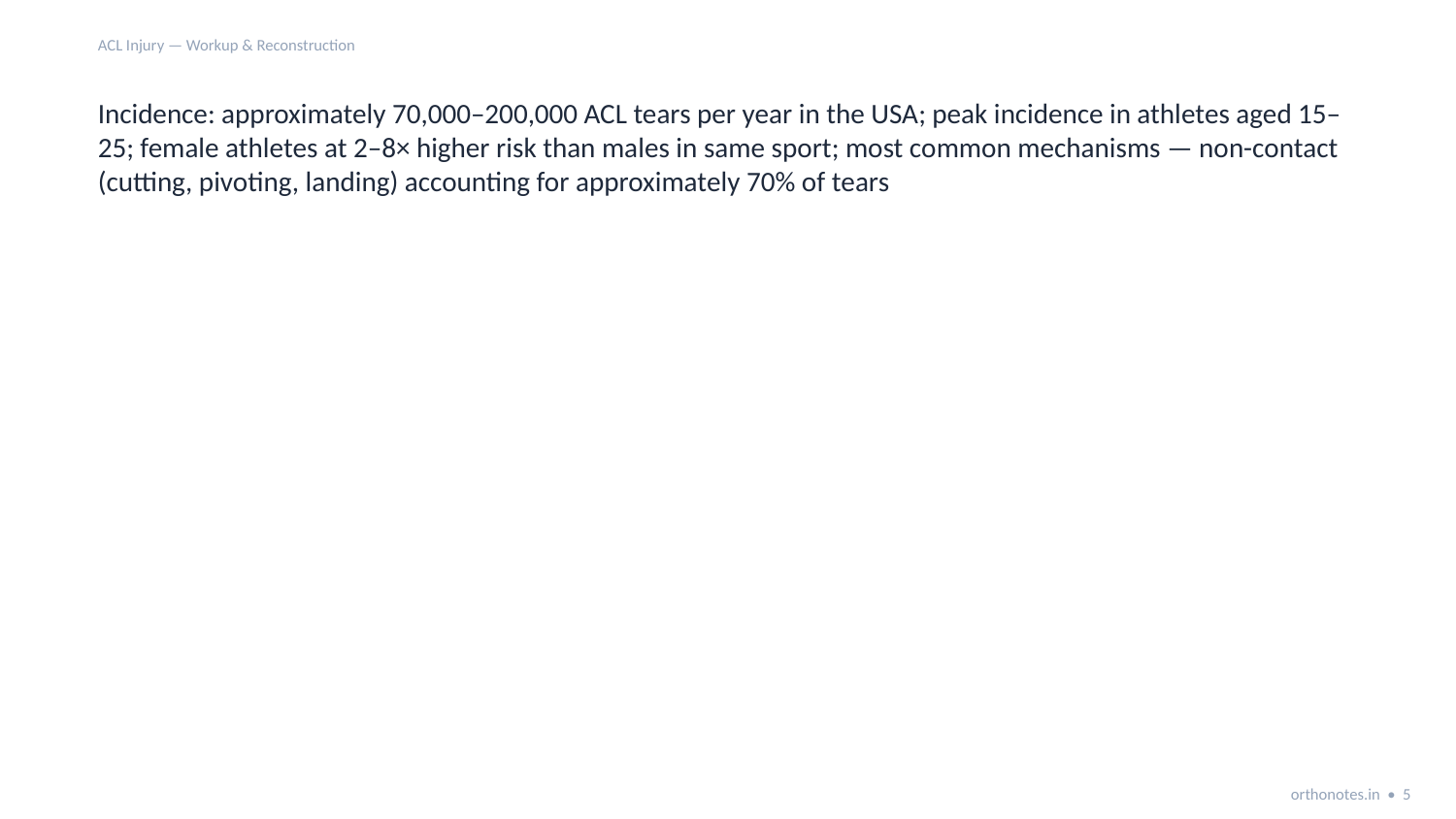

ACL Injury — Workup & Reconstruction
Incidence: approximately 70,000–200,000 ACL tears per year in the USA; peak incidence in athletes aged 15–25; female athletes at 2–8× higher risk than males in same sport; most common mechanisms — non-contact (cutting, pivoting, landing) accounting for approximately 70% of tears
orthonotes.in  •  5